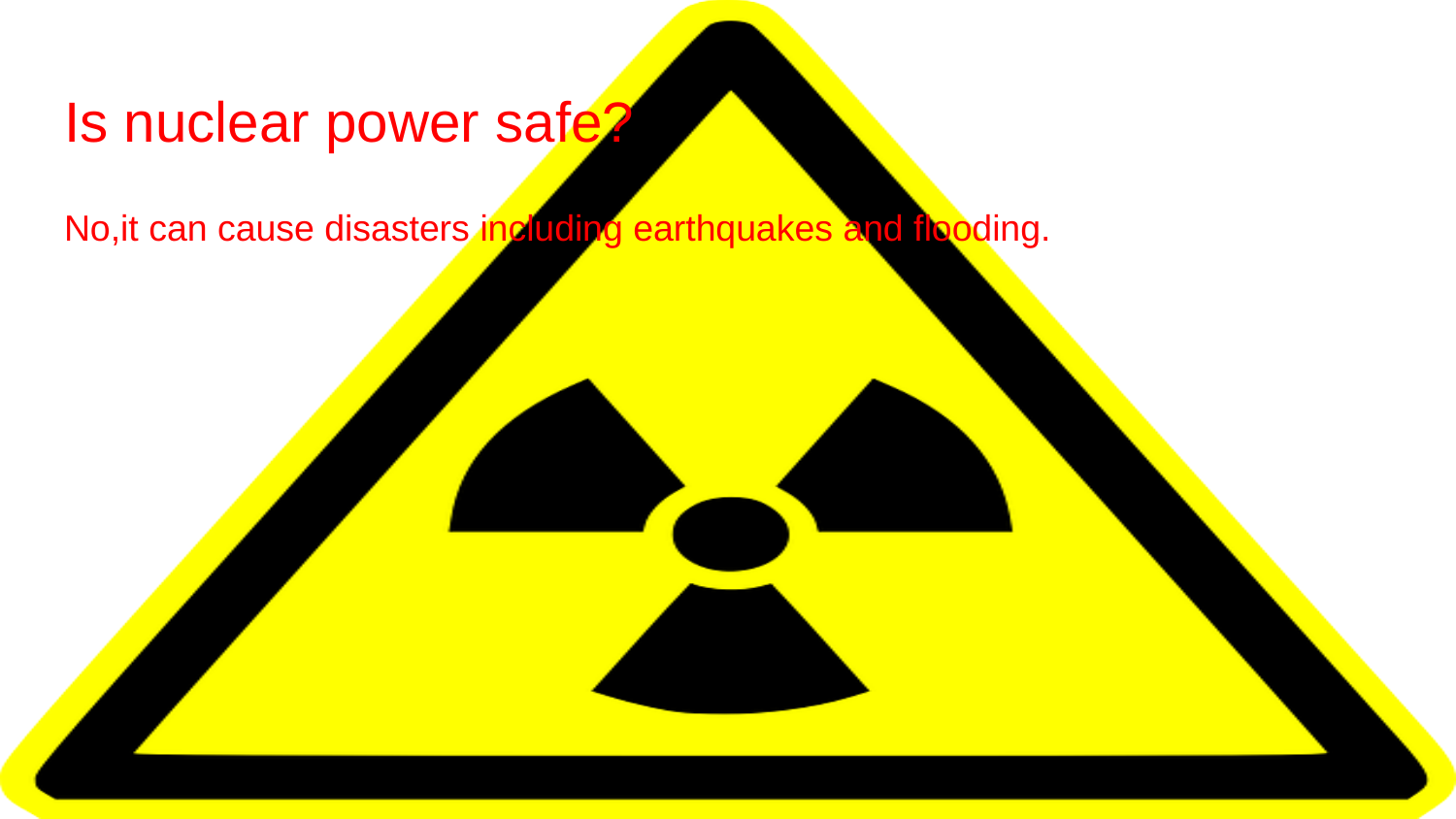

# Is nuclear power safe?
No,it can cause disasters including earthquakes and flooding.